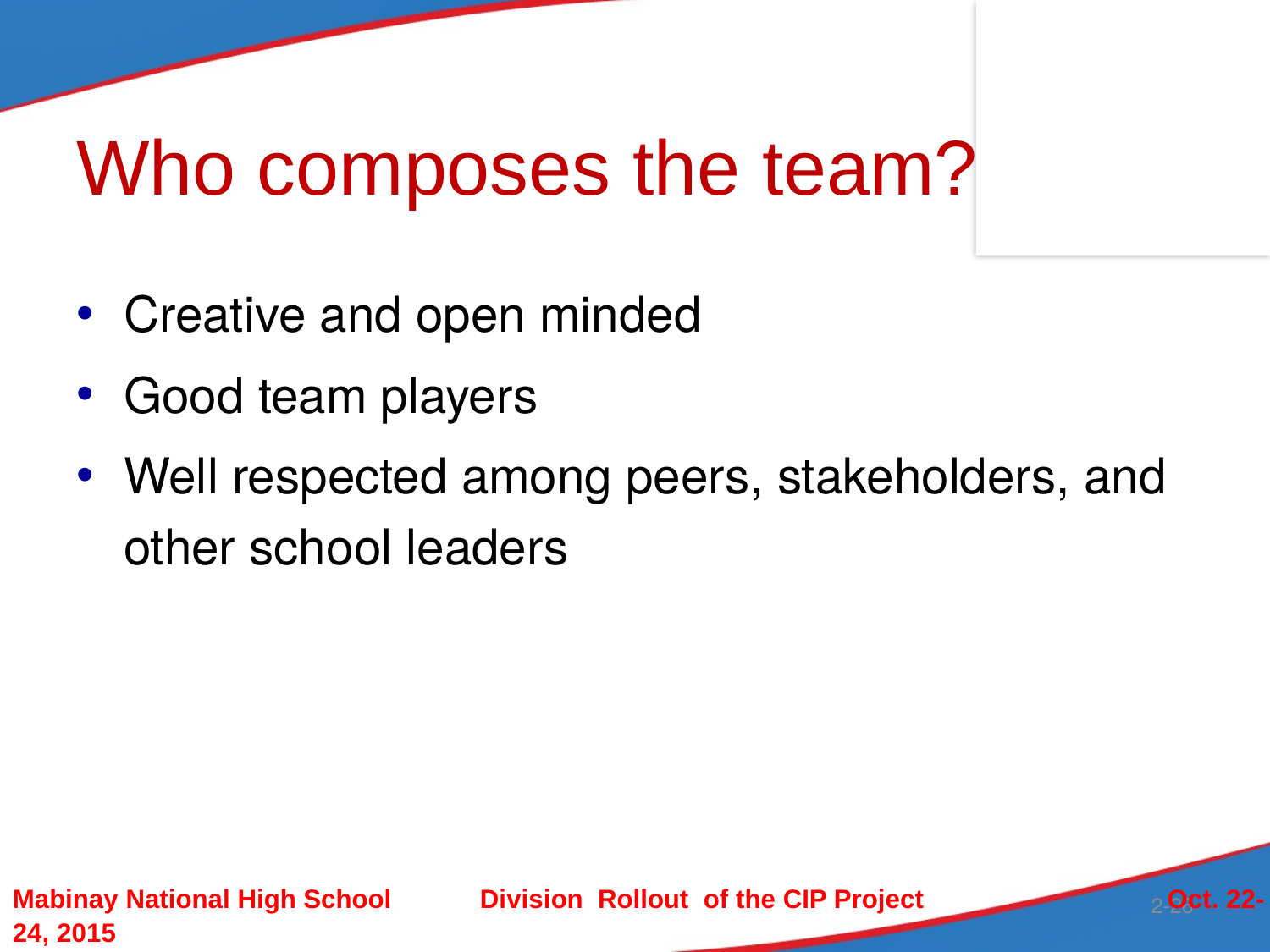

# Who composes the team?
Creative and open minded
Good team players
Well respected among peers, stakeholders, and other school leaders

Mabinay National High School            Division  Rollout  of the CIP Project                                 Oct. 22-24, 2015
2-26